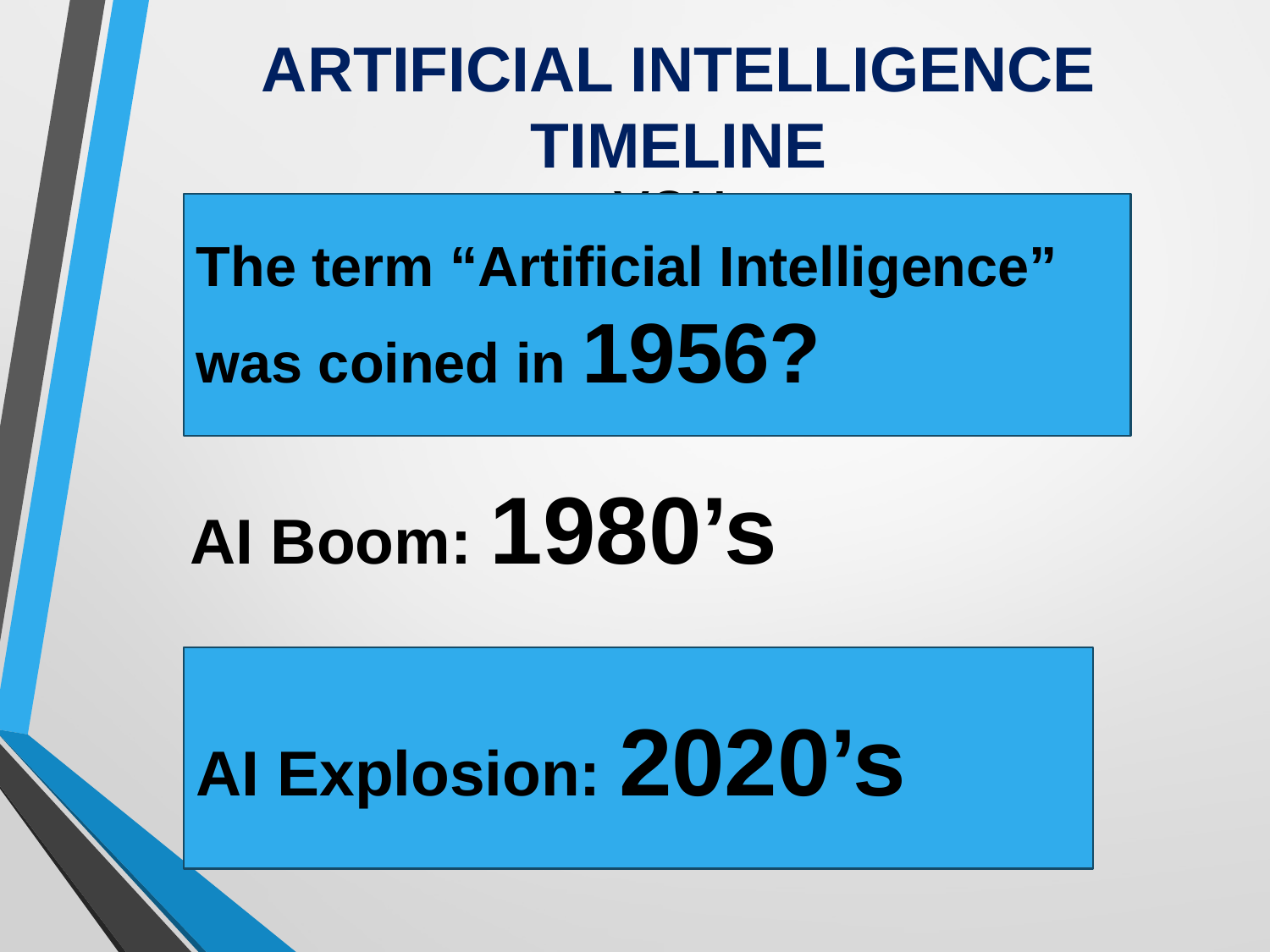

ARTIFICIAL INTELLIGENCE TIMELINE
# you
The term “Artificial Intelligence” was coined in 1956?
AI Boom: 1980’s

AI Explosion: 2020’s